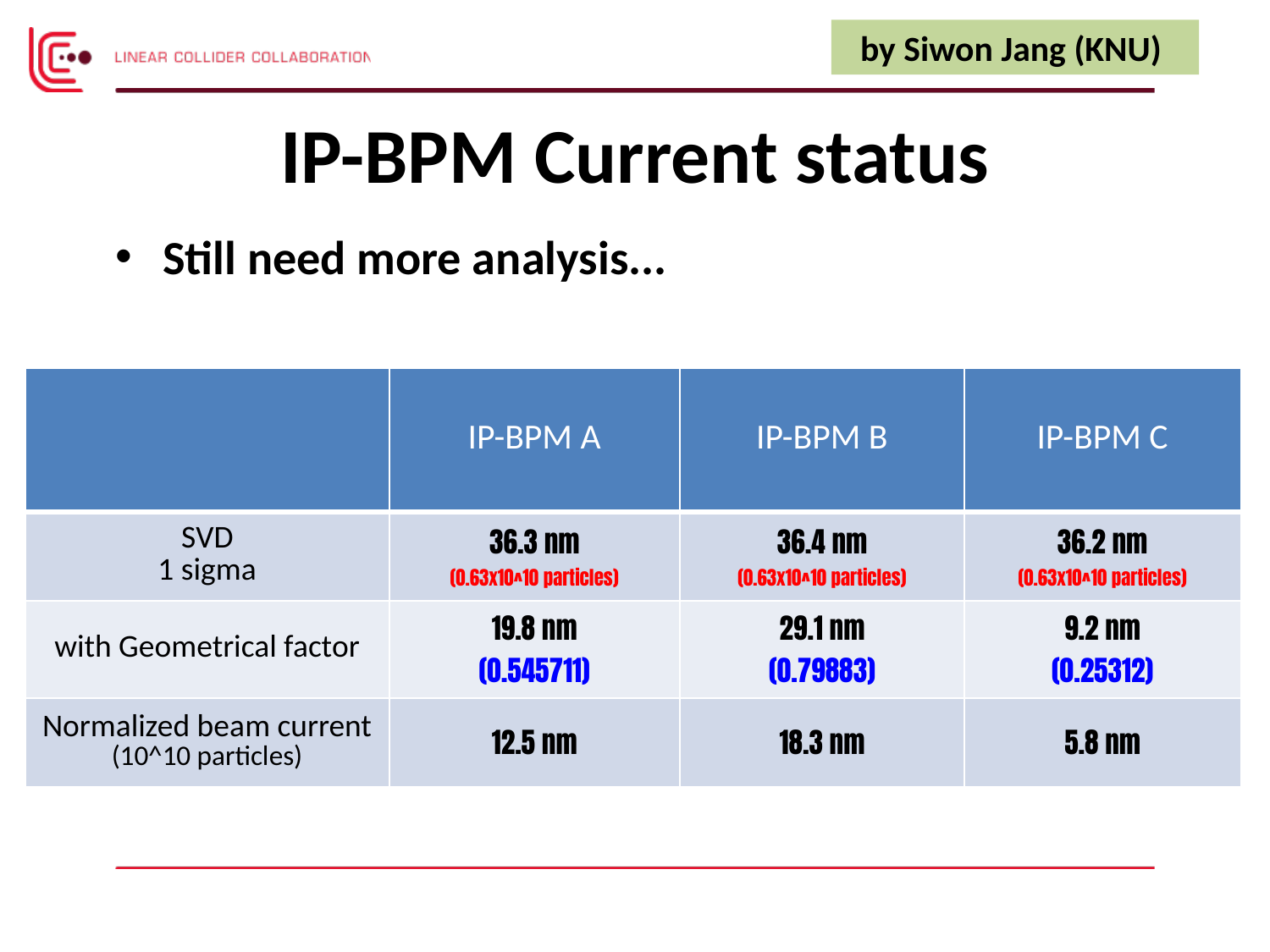

by Siwon Jang (KNU)
# IP-BPM Current status
Still need more analysis...
|  | IP-BPM A | IP-BPM B | IP-BPM C |
| --- | --- | --- | --- |
| SVD 1 sigma | 36.3 nm (0.63x10^10 particles) | 36.4 nm (0.63x10^10 particles) | 36.2 nm (0.63x10^10 particles) |
| with Geometrical factor | 19.8 nm (0.545711) | 29.1 nm (0.79883) | 9.2 nm (0.25312) |
| Normalized beam current (10^10 particles) | 12.5 nm | 18.3 nm | 5.8 nm |